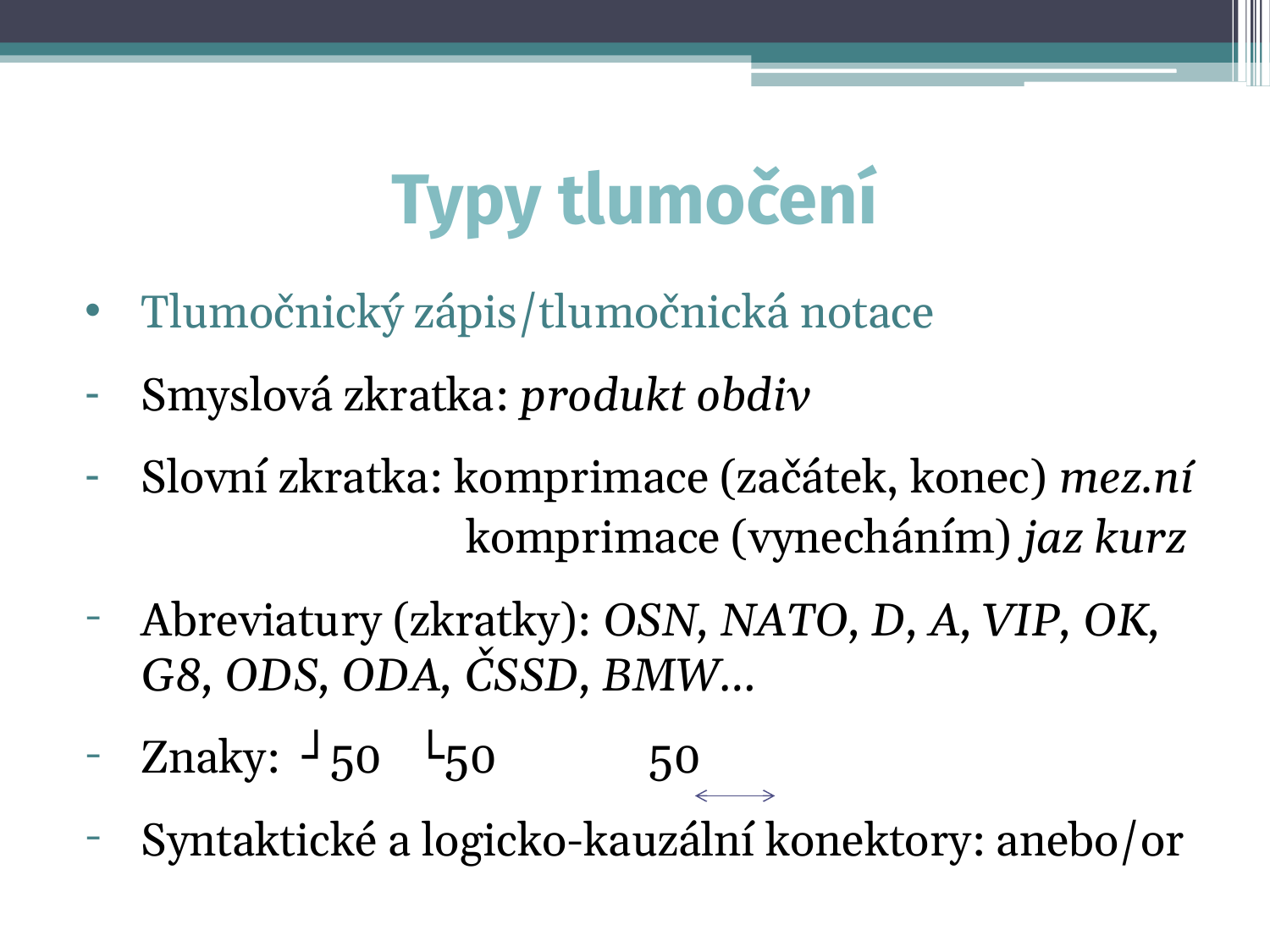

# Typy tlumočení
Tlumočnický zápis/tlumočnická notace

Smyslová zkratka: produkt obdiv

Slovní zkratka: komprimace (začátek, konec) mez.ní
			komprimace (vynecháním) jaz kurz

Abreviatury (zkratky): OSN, NATO, D, A, VIP, OK, G8, ODS, ODA, ČSSD, BMW…

Znaky:  ┘50 	  └50		50

Syntaktické a logicko-kauzální konektory: anebo/or